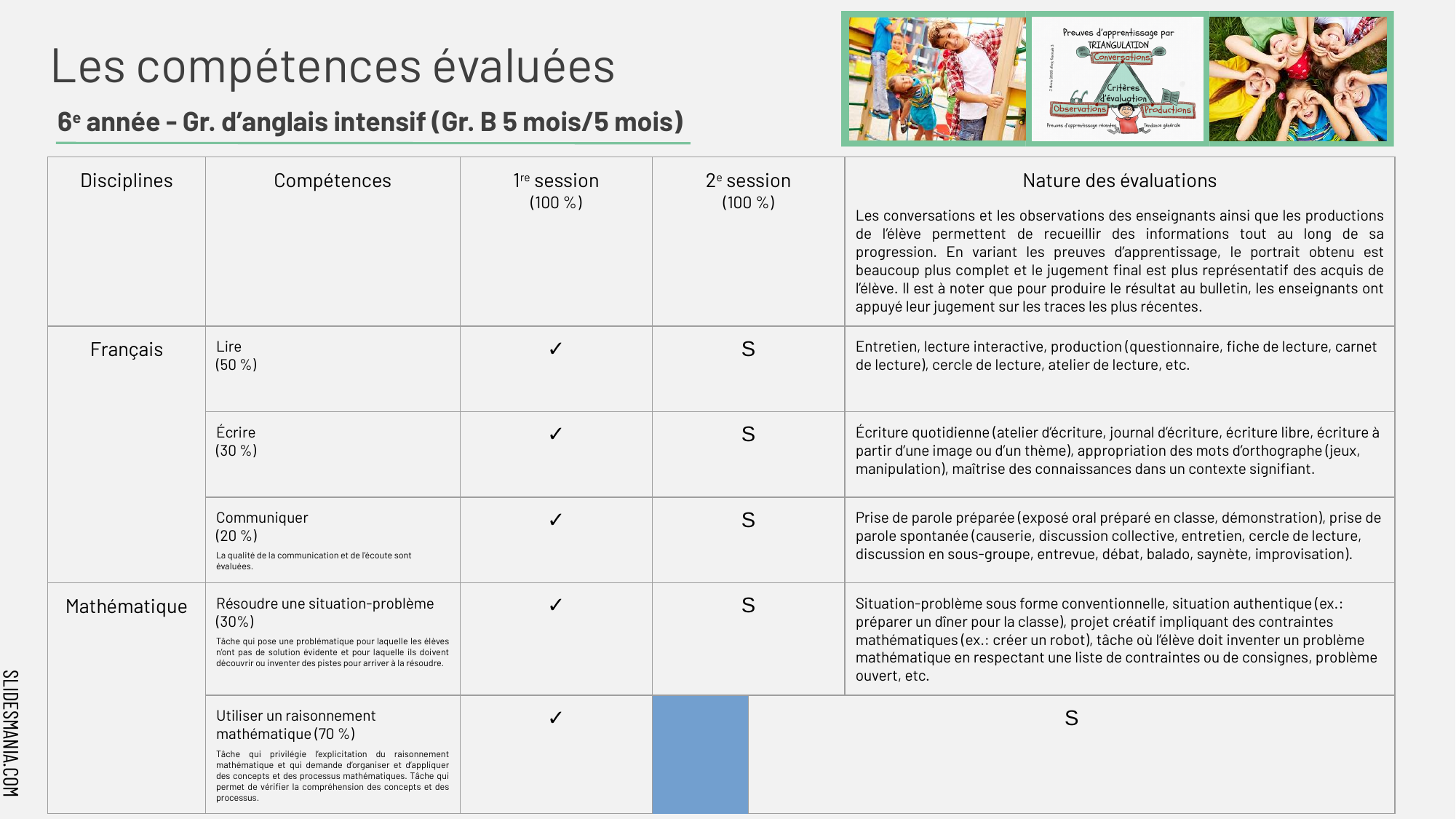

Les compétences évaluées
6e année - Gr. d’anglais intensif (Gr. B 5 mois/5 mois)
| Disciplines | Compétences | 1re session (100 %) |  | 2e session (100 %) |  | Nature des évaluations Les conversations et les observations des enseignants ainsi que les productions de l’élève permettent de recueillir des informations tout au long de sa progression. En variant les preuves d’apprentissage, le portrait obtenu est beaucoup plus complet et le jugement final est plus représentatif des acquis de l’élève. Il est à noter que pour produire le résultat au bulletin, les enseignants ont appuyé leur jugement sur les traces les plus récentes. |
| --- | --- | --- | --- | --- | --- | --- |
| Français | Lire (50 %) | ✓ |  | S |  | Entretien, lecture interactive, production (questionnaire, fiche de lecture, carnet de lecture), cercle de lecture, atelier de lecture, etc. |
|  | Écrire (30 %) | ✓ |  | S |  | Écriture quotidienne (atelier d’écriture, journal d’écriture, écriture libre, écriture à partir d’une image ou d’un thème), appropriation des mots d’orthographe (jeux, manipulation), maîtrise des connaissances dans un contexte signifiant. |
|  | Communiquer (20 %) La qualité de la communication et de l’écoute sont évaluées. | ✓ |  | S |  | Prise de parole préparée (exposé oral préparé en classe, démonstration), prise de parole spontanée (causerie, discussion collective, entretien, cercle de lecture, discussion en sous-groupe, entrevue, débat, balado, saynète, improvisation). |
| Mathématique | Résoudre une situation-problème (30%) Tâche qui pose une problématique pour laquelle les élèves n’ont pas de solution évidente et pour laquelle ils doivent découvrir ou inventer des pistes pour arriver à la résoudre. | ✓ |  | S |  | Situation-problème sous forme conventionnelle, situation authentique (ex.: préparer un dîner pour la classe), projet créatif impliquant des contraintes mathématiques (ex.: créer un robot), tâche où l’élève doit inventer un problème mathématique en respectant une liste de contraintes ou de consignes, problème ouvert, etc. |
|  | Utiliser un raisonnement mathématique (70 %) Tâche qui privilégie l’explicitation du raisonnement mathématique et qui demande d’organiser et d’appliquer des concepts et des processus mathématiques. Tâche qui permet de vérifier la compréhension des concepts et des processus. | ✓ |  | S |  | Situation d’application sous forme conventionnelle, problème ouvert, entretien mathématique, petits problèmes écrits, photo-problème, questionnaire, etc. |